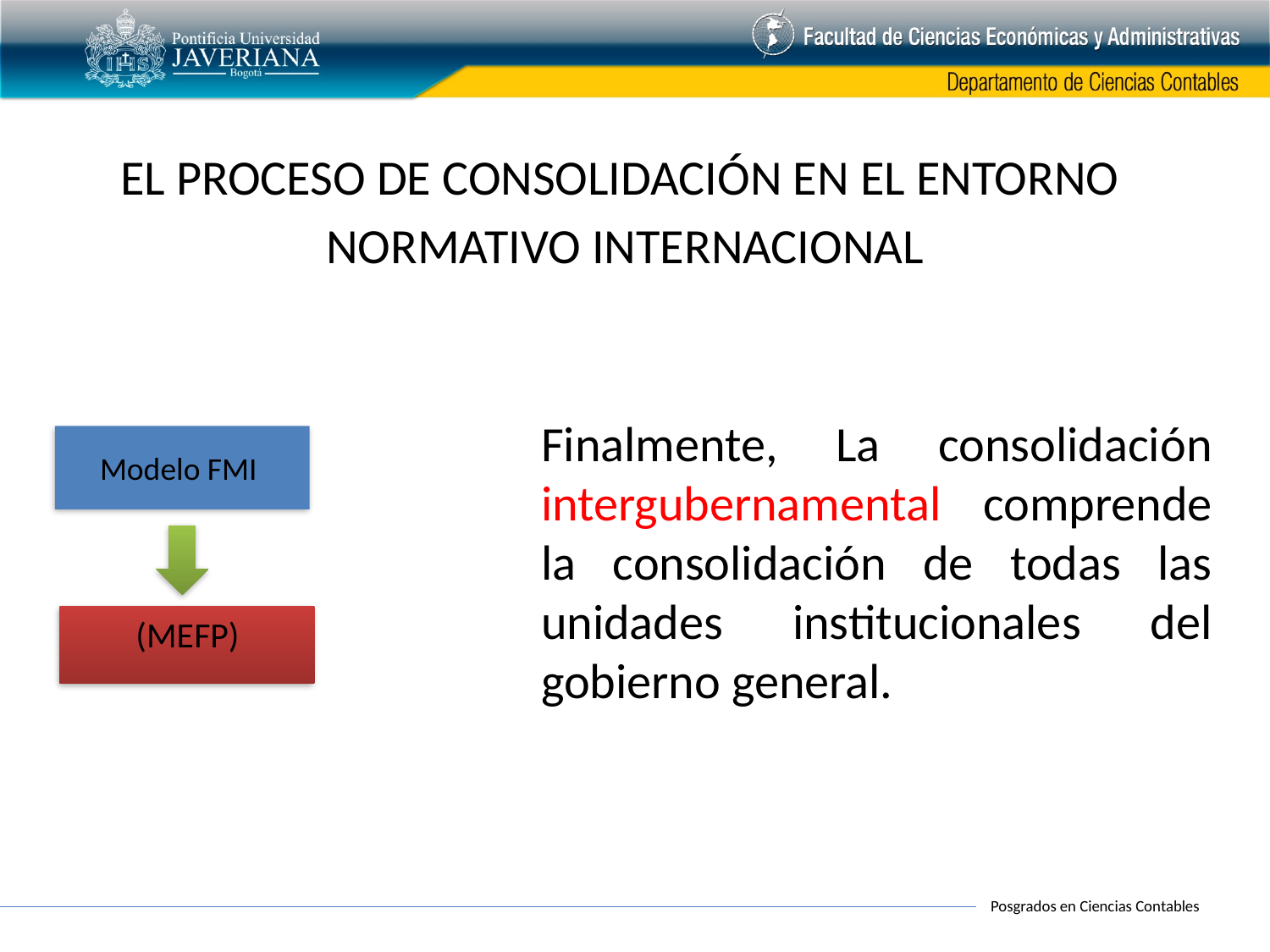

EL PROCESO DE CONSOLIDACIÓN EN EL ENTORNO
NORMATIVO INTERNACIONAL
Finalmente, La consolidación intergubernamental comprende la consolidación de todas las unidades institucionales del gobierno general.
Modelo FMI

(MEFP)